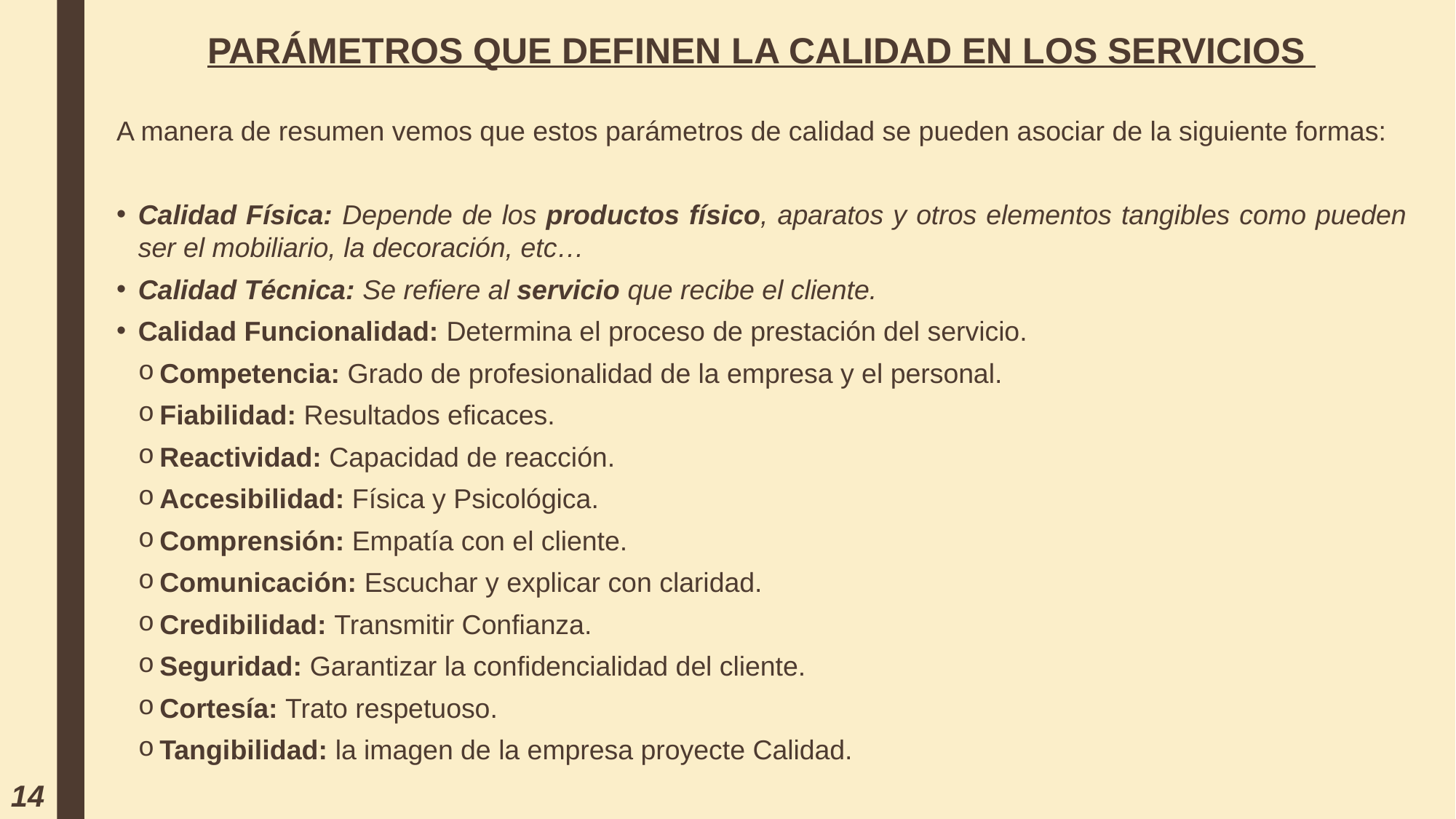

PARÁMETROS QUE DEFINEN LA CALIDAD EN LOS SERVICIOS

A manera de resumen vemos que estos parámetros de calidad se pueden asociar de la siguiente formas:

Calidad Física: Depende de los productos físico, aparatos y otros elementos tangibles como pueden ser el mobiliario, la decoración, etc…
Calidad Técnica: Se refiere al servicio que recibe el cliente.
Calidad Funcionalidad: Determina el proceso de prestación del servicio.
Competencia: Grado de profesionalidad de la empresa y el personal.
Fiabilidad: Resultados eficaces.
Reactividad: Capacidad de reacción.
Accesibilidad: Física y Psicológica.
Comprensión: Empatía con el cliente.
Comunicación: Escuchar y explicar con claridad.
Credibilidad: Transmitir Confianza.
Seguridad: Garantizar la confidencialidad del cliente.
Cortesía: Trato respetuoso.
Tangibilidad: la imagen de la empresa proyecte Calidad.

14